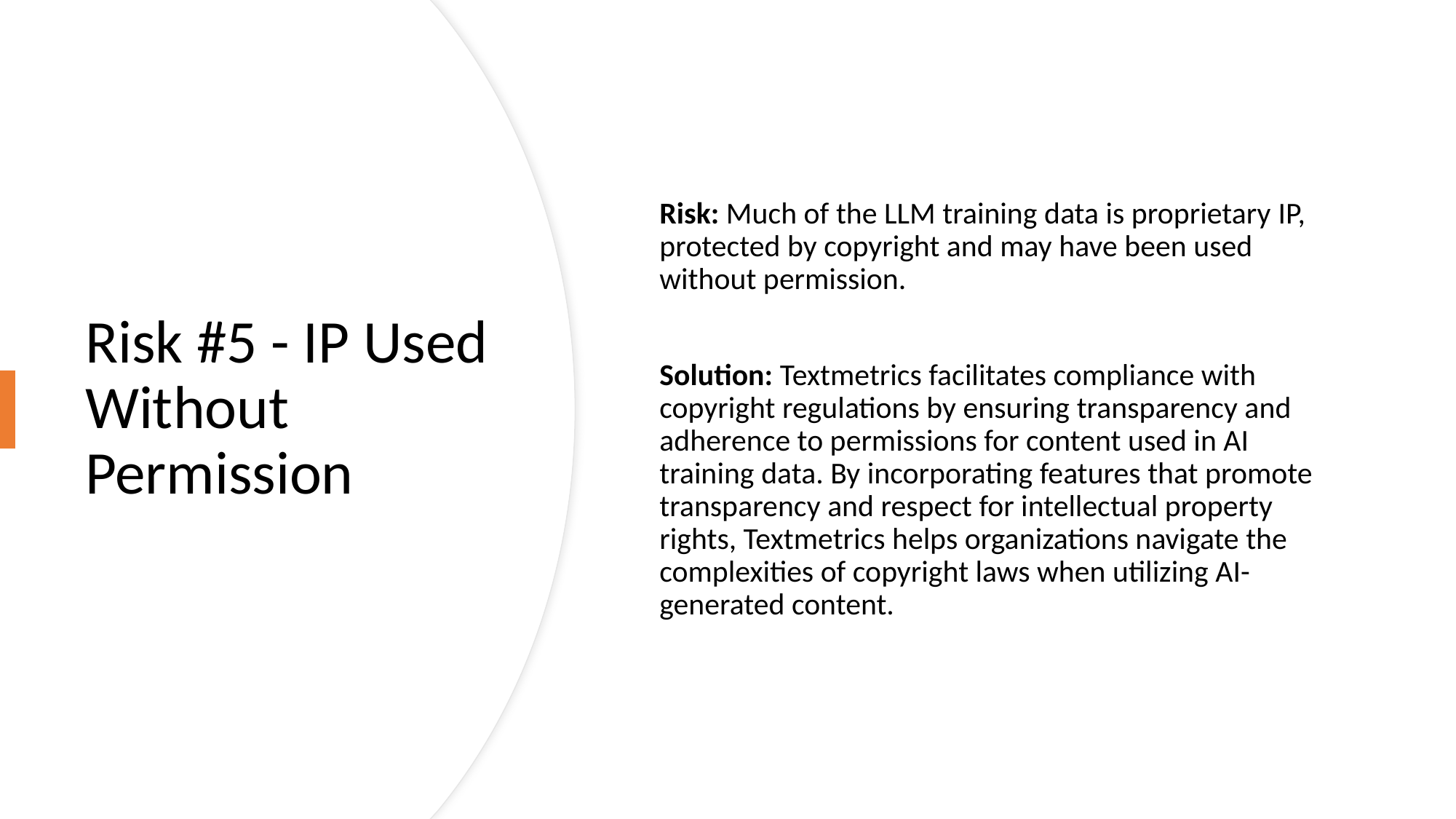

Risk: Much of the LLM training data is proprietary IP, protected by copyright and may have been used without permission.

Solution: Textmetrics facilitates compliance with copyright regulations by ensuring transparency and adherence to permissions for content used in AI training data. By incorporating features that promote transparency and respect for intellectual property rights, Textmetrics helps organizations navigate the complexities of copyright laws when utilizing AI-generated content.
# Risk #5 - IP Used Without Permission